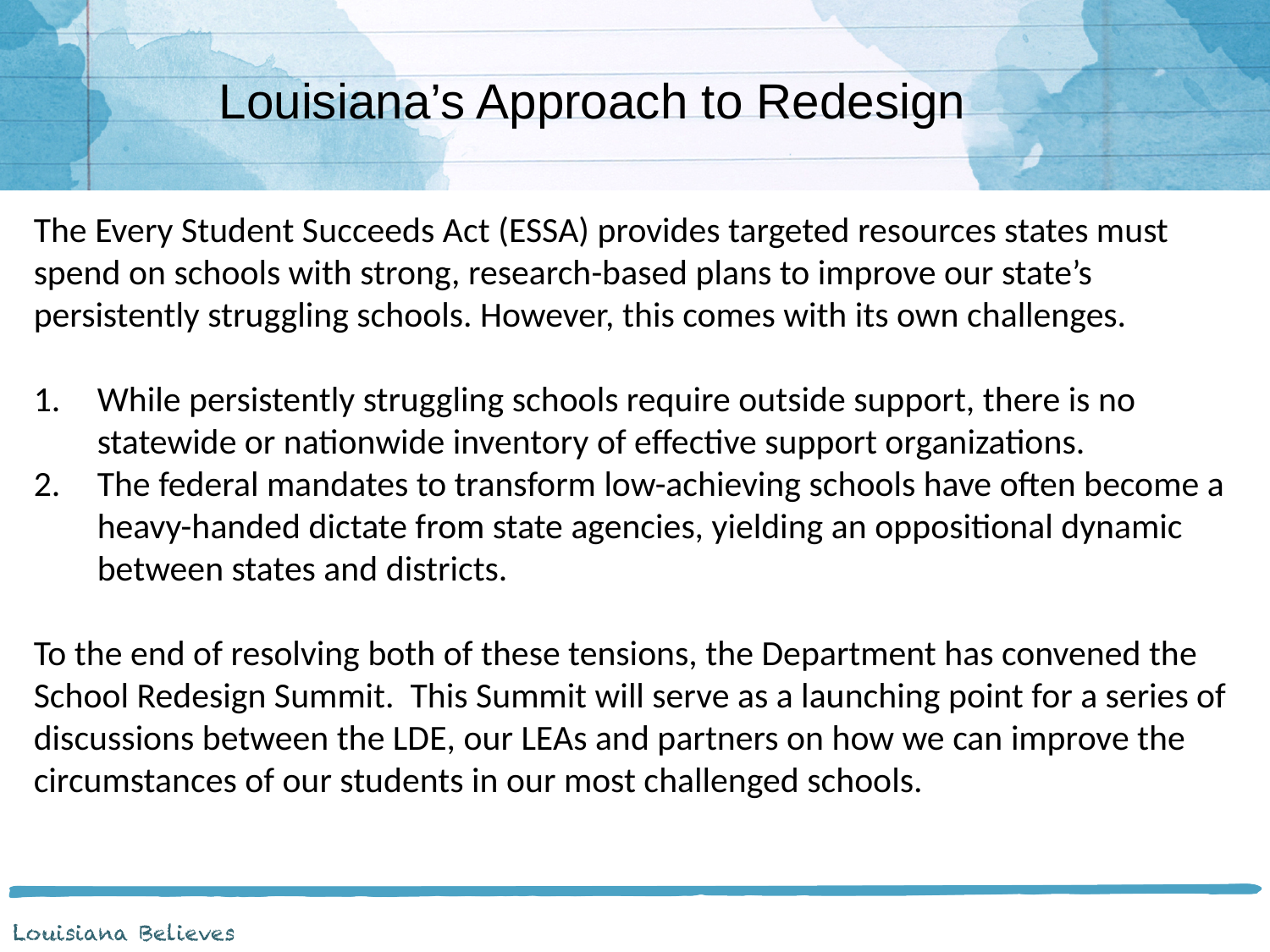

Louisiana’s Approach to Redesign
The Every Student Succeeds Act (ESSA) provides targeted resources states must spend on schools with strong, research-based plans to improve our state’s persistently struggling schools. However, this comes with its own challenges.

While persistently struggling schools require outside support, there is no statewide or nationwide inventory of effective support organizations.
The federal mandates to transform low-achieving schools have often become a heavy-handed dictate from state agencies, yielding an oppositional dynamic between states and districts.

To the end of resolving both of these tensions, the Department has convened the School Redesign Summit.  This Summit will serve as a launching point for a series of discussions between the LDE, our LEAs and partners on how we can improve the circumstances of our students in our most challenged schools.